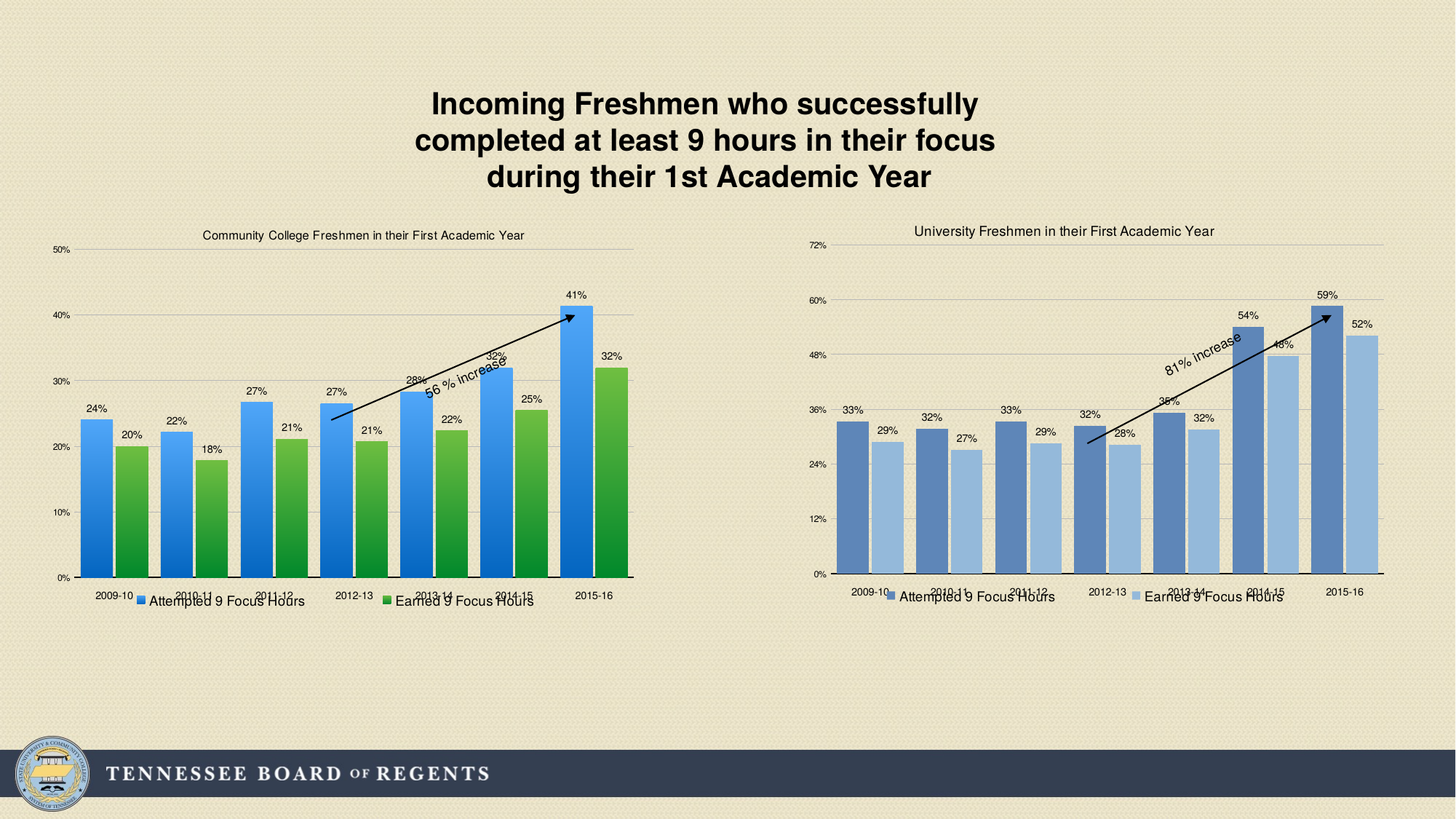

Incoming Freshmen who successfully
completed at least 9 hours in their focus
during their 1st Academic Year

### Chart: University Freshmen in their First Academic Year

| Category | Attempted 9 Focus Hours | Earned 9 Focus Hours |
|---|---|---|
| 2009-10 | 0.332773 | 0.288024 |
| 2010-11 | 0.316805 | 0.271124 |
| 2011-12 | 0.333308 | 0.285561 |
| 2012-13 | 0.32374 | 0.282244 |
| 2013-14 | 0.352614 | 0.315523 |
| 2014-15 | 0.540514 | 0.476659 |
| 2015-16 | 0.58571 | 0.520692 |

### Chart: Community College Freshmen in their First Academic Year

| Category | Attempted 9 Focus Hours | Earned 9 Focus Hours |
|---|---|---|
| 2009-10 | 0.239878 | 0.199792 |
| 2010-11 | 0.221015 | 0.178017 |
| 2011-12 | 0.266489 | 0.210508 |
| 2012-13 | 0.265107 | 0.206835 |
| 2013-14 | 0.282455 | 0.223602 |
| 2014-15 | 0.319376 | 0.254516 |
| 2015-16 | 0.412817 | 0.319099 |

81% increase
56 % increase